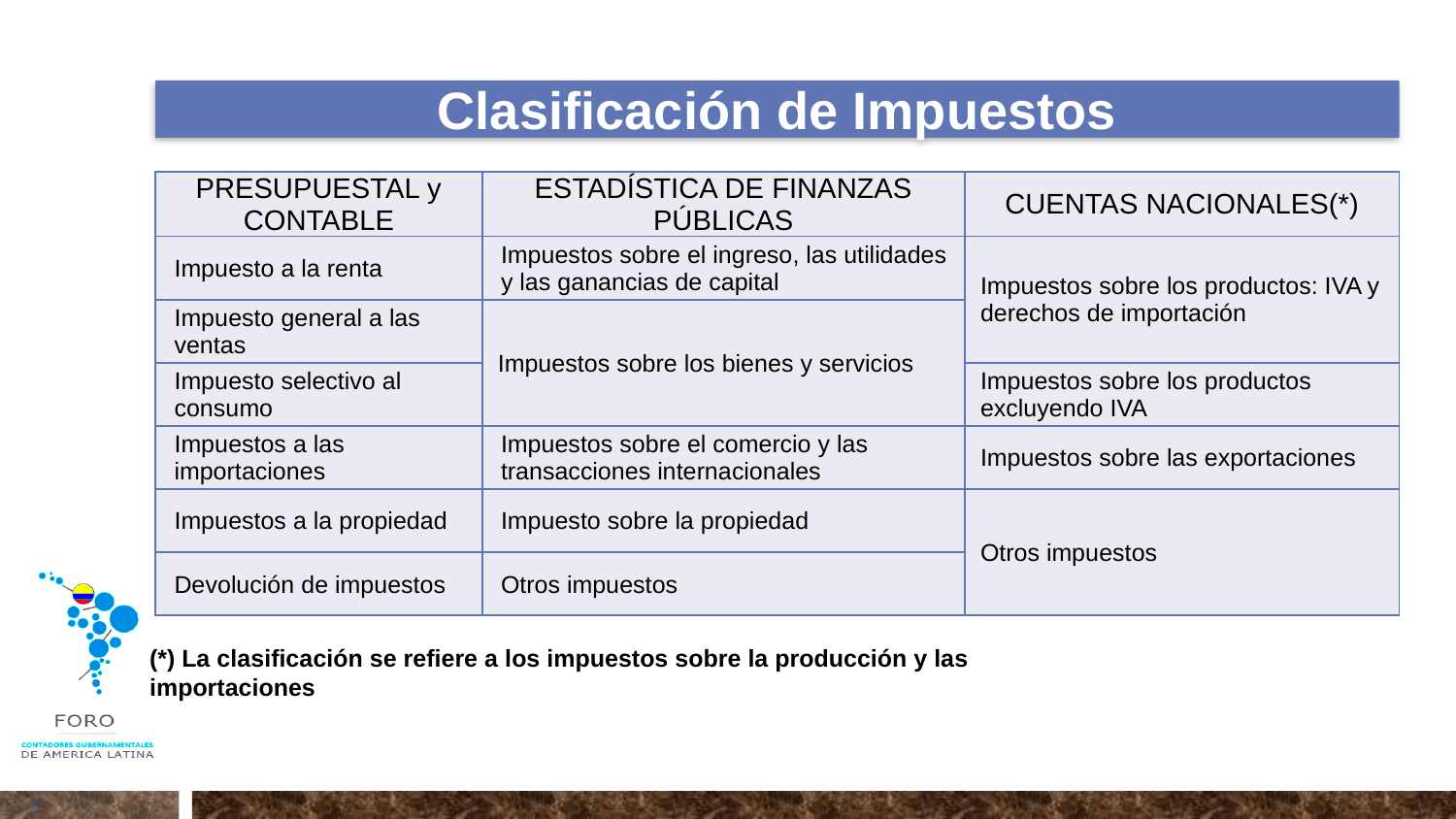

Clasificación de Impuestos
| PRESUPUESTAL y CONTABLE | ESTADÍSTICA DE FINANZAS PÚBLICAS | CUENTAS NACIONALES(\*) |
| --- | --- | --- |
| Impuesto a la renta | Impuestos sobre el ingreso, las utilidades y las ganancias de capital | Impuestos sobre los productos: IVA y derechos de importación |
| Impuesto general a las ventas | Impuestos sobre los bienes y servicios |  |
| Impuesto selectivo al consumo |  | Impuestos sobre los productos excluyendo IVA |
| Impuestos a las importaciones | Impuestos sobre el comercio y las transacciones internacionales | Impuestos sobre las exportaciones |
| Impuestos a la propiedad | Impuesto sobre la propiedad | Otros impuestos |
| Devolución de impuestos | Otros impuestos |  |
(*) La clasificación se refiere a los impuestos sobre la producción y las importaciones
6